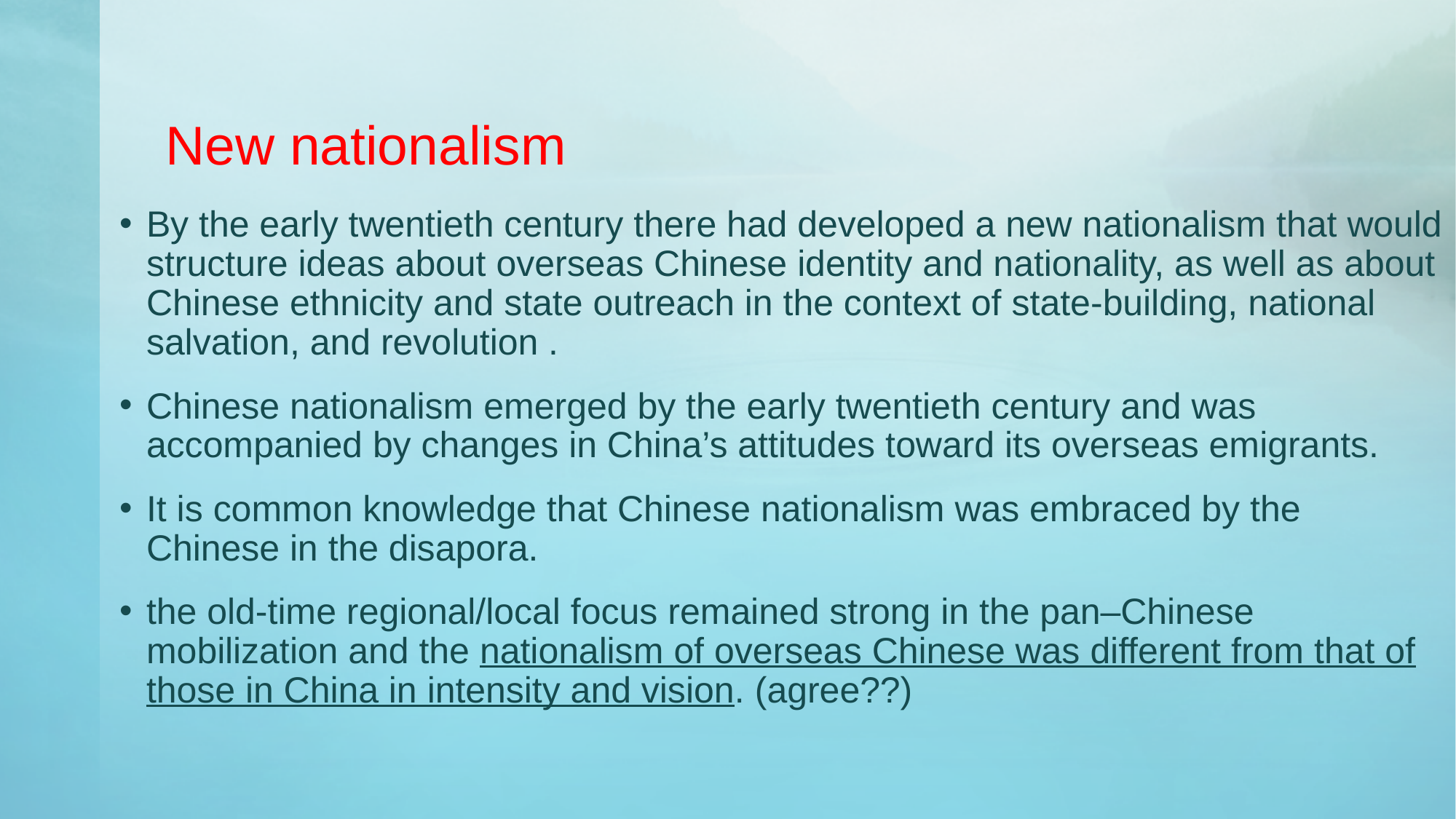

# New nationalism
By the early twentieth century there had developed a new nationalism that would structure ideas about overseas Chinese identity and nationality, as well as about Chinese ethnicity and state outreach in the context of state-building, national salvation, and revolution .
Chinese nationalism emerged by the early twentieth century and was accompanied by changes in China’s attitudes toward its overseas emigrants.
It is common knowledge that Chinese nationalism was embraced by the Chinese in the disapora.
the old-time regional/local focus remained strong in the pan–Chinese mobilization and the nationalism of overseas Chinese was different from that of those in China in intensity and vision. (agree??)